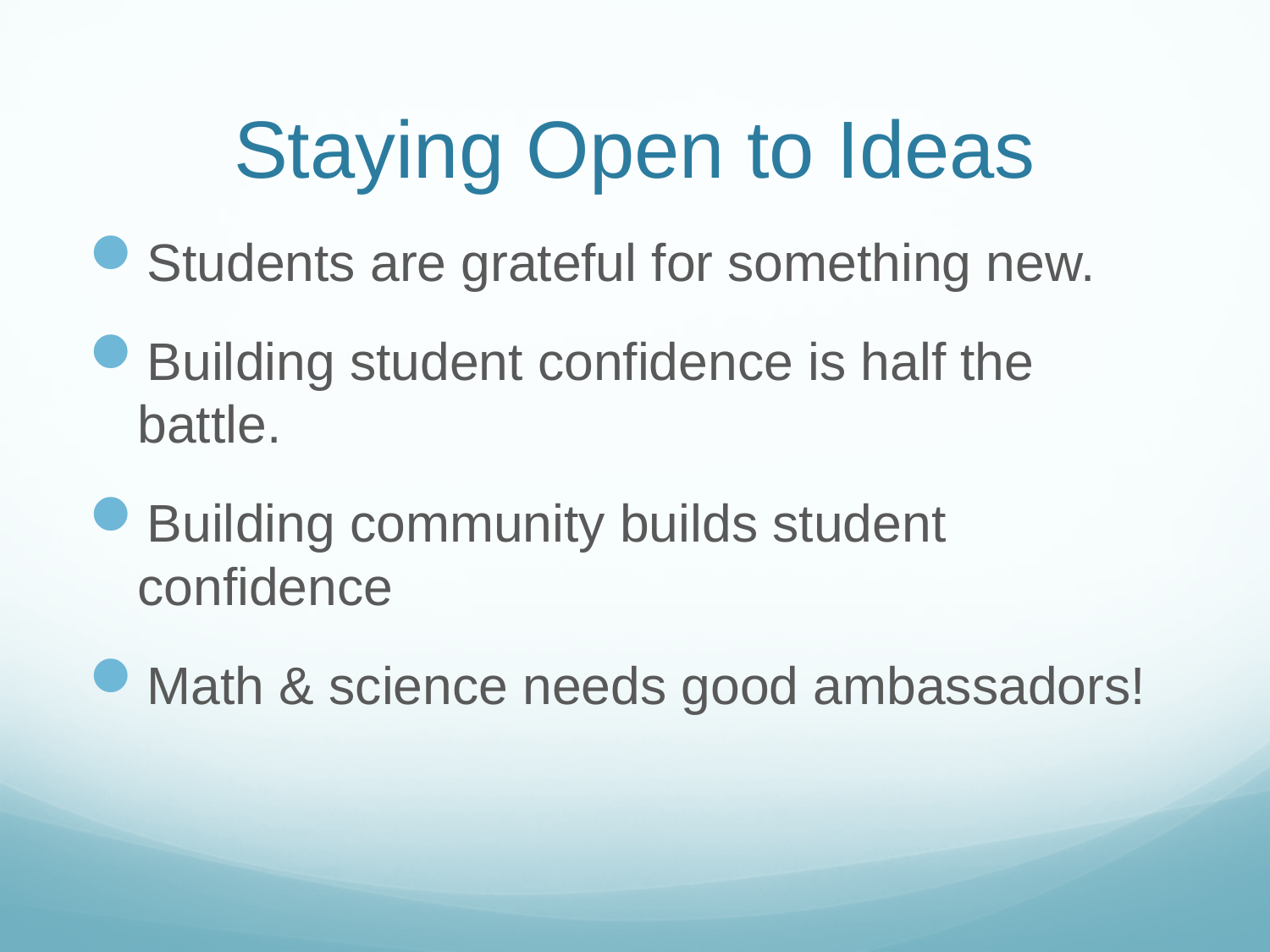

# Staying Open to Ideas
Students are grateful for something new.
Building student confidence is half the battle.
Building community builds student confidence
Math & science needs good ambassadors!